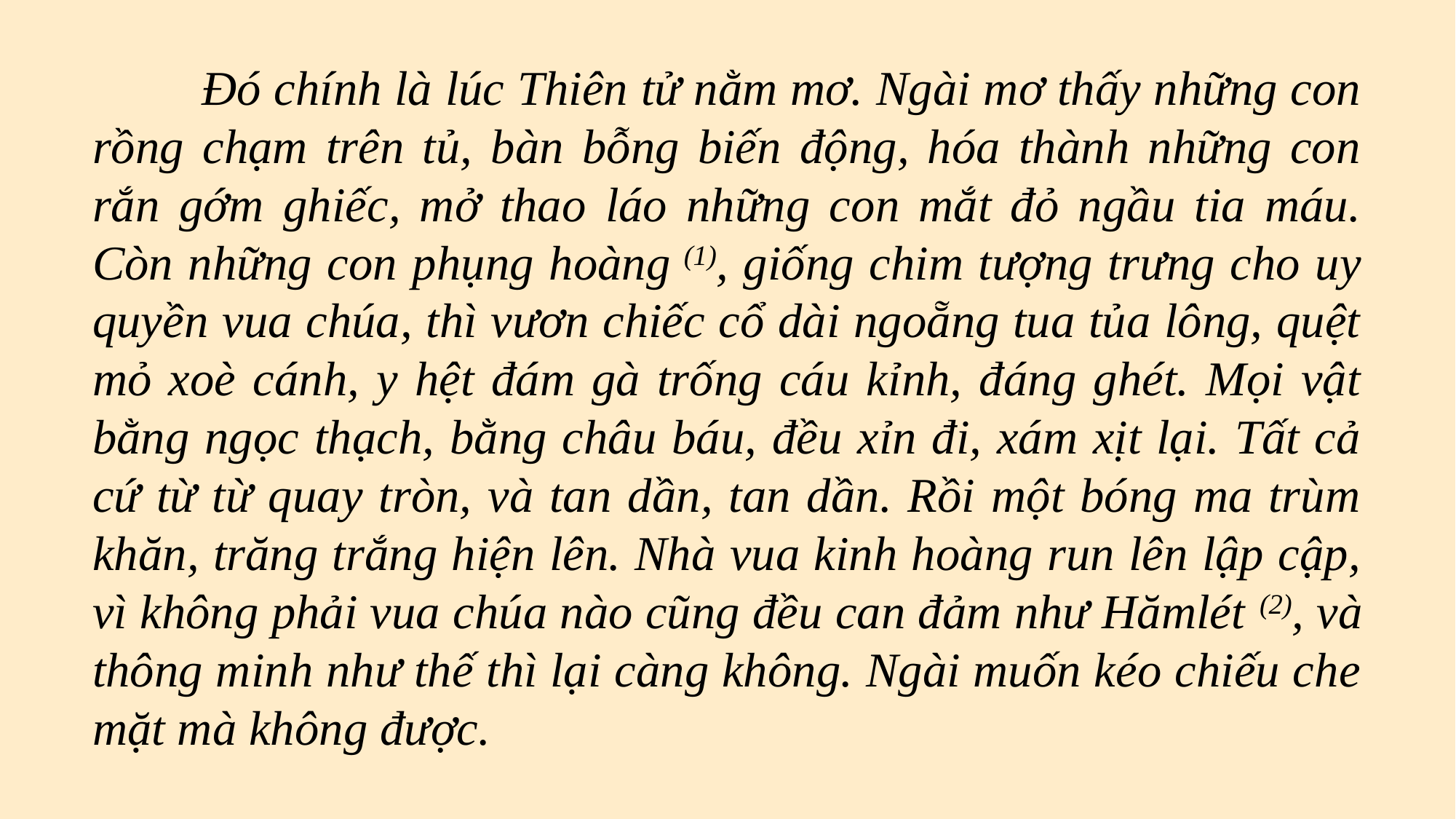

Đó chính là lúc Thiên tử nằm mơ. Ngài mơ thấy những con rồng chạm trên tủ, bàn bỗng biến động, hóa thành những con rắn gớm ghiếc, mở thao láo những con mắt đỏ ngầu tia máu. Còn những con phụng hoàng (1), giống chim tượng trưng cho uy quyền vua chúa, thì vươn chiếc cổ dài ngoẵng tua tủa lông, quệt mỏ xoè cánh, y hệt đám gà trống cáu kỉnh, đáng ghét. Mọi vật bằng ngọc thạch, bằng châu báu, đều xỉn đi, xám xịt lại. Tất cả cứ từ từ quay tròn, và tan dần, tan dần. Rồi một bóng ma trùm khăn, trăng trắng hiện lên. Nhà vua kinh hoàng run lên lập cập, vì không phải vua chúa nào cũng đều can đảm như Hămlét (2), và thông minh như thế thì lại càng không. Ngài muốn kéo chiếu che mặt mà không được.